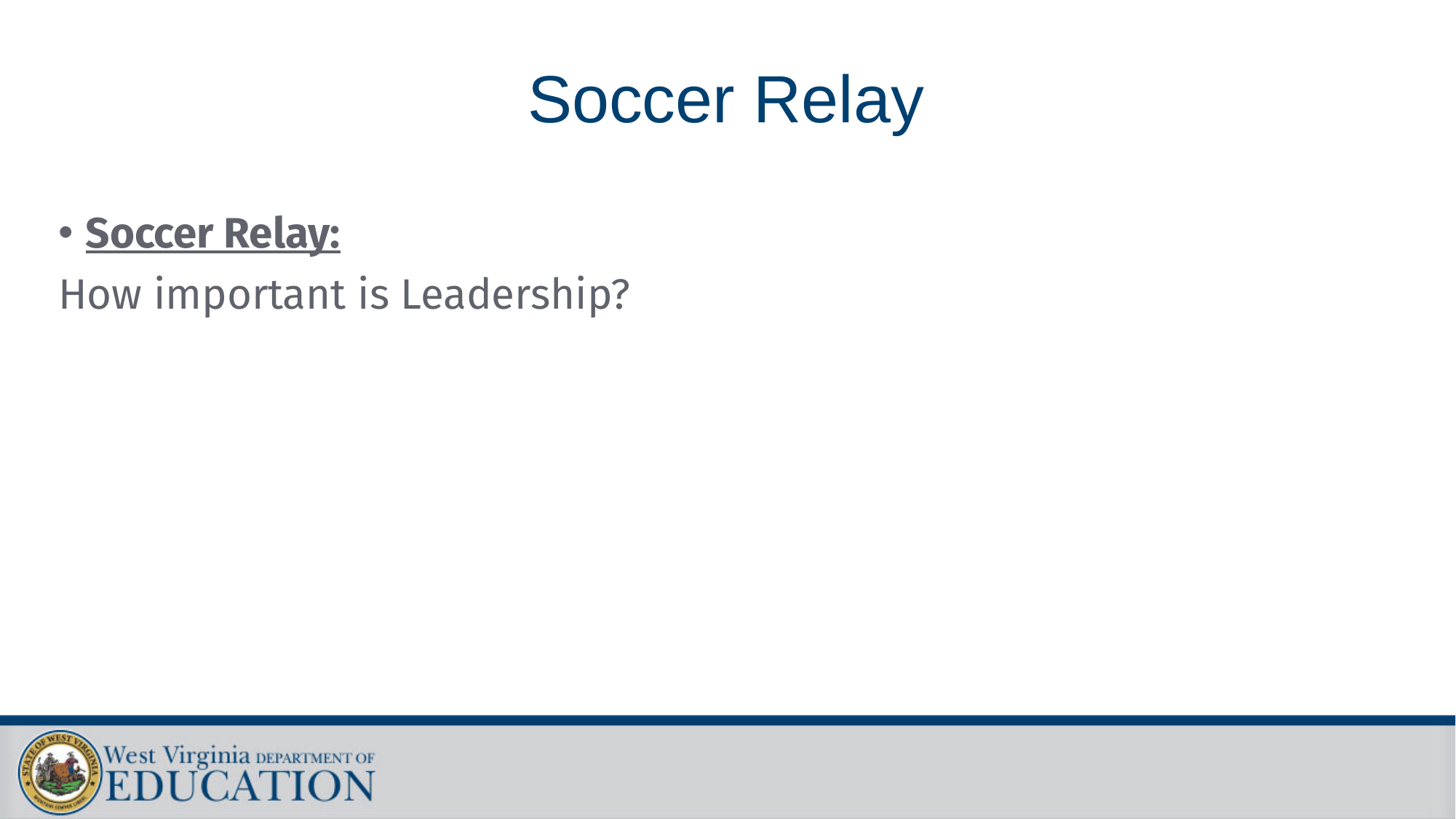

# Soccer Relay
Soccer Relay:
How important is Leadership?